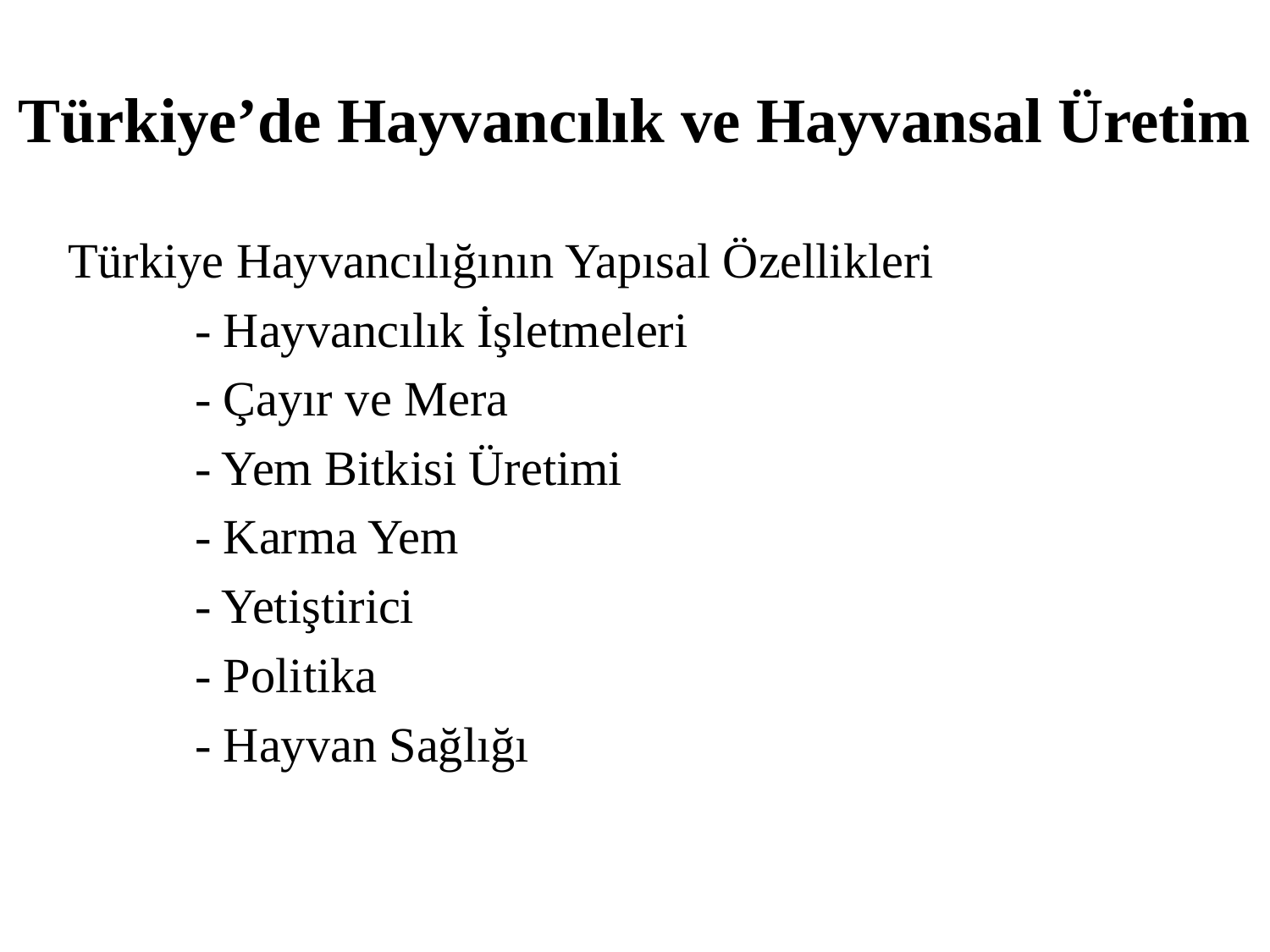

# Türkiye’de Hayvancılık ve Hayvansal Üretim
Türkiye Hayvancılığının Yapısal Özellikleri
	- Hayvancılık İşletmeleri
	- Çayır ve Mera
	- Yem Bitkisi Üretimi
	- Karma Yem
	- Yetiştirici
	- Politika
	- Hayvan Sağlığı